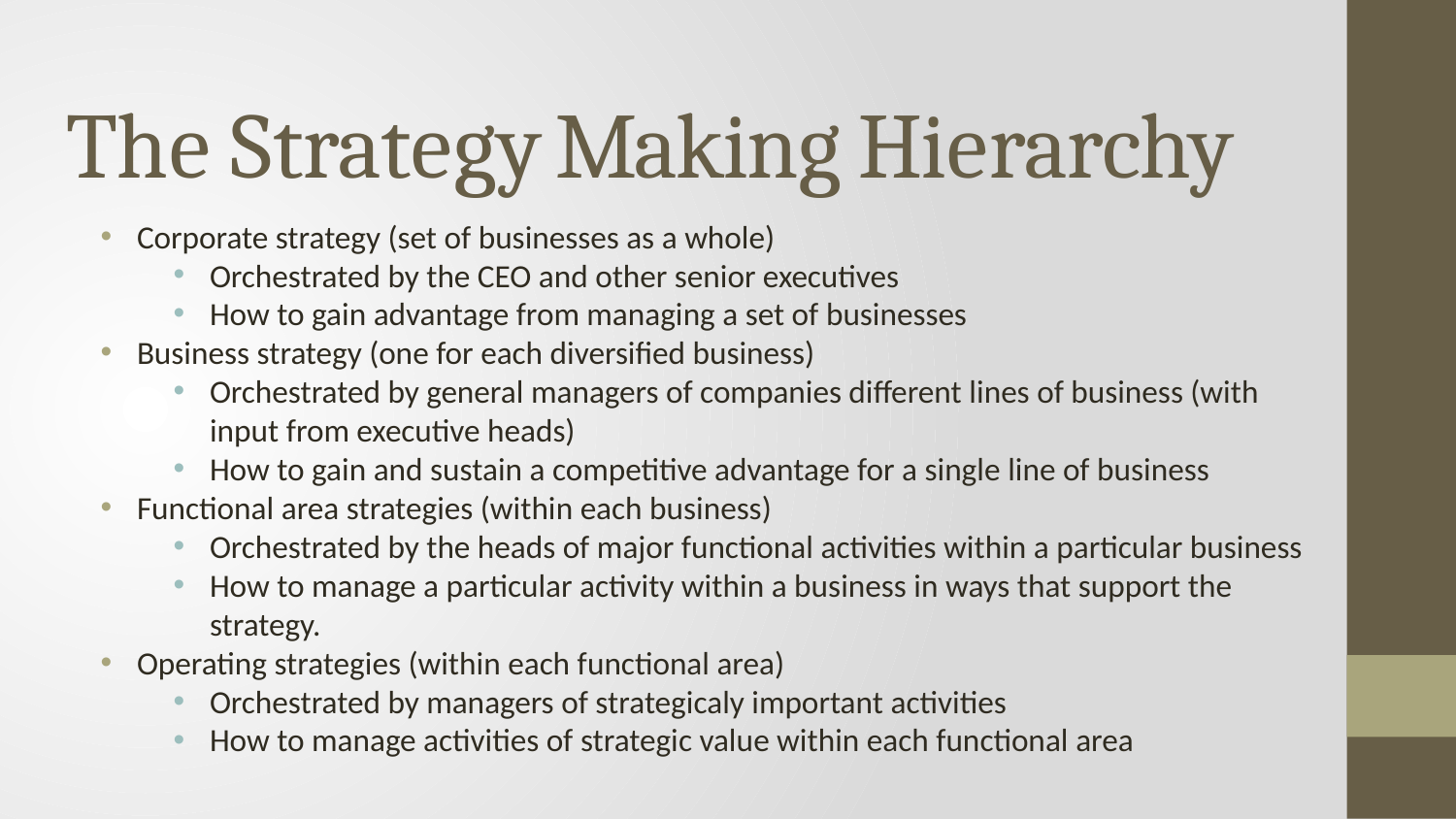

# The Strategy Making Hierarchy
Corporate strategy (set of businesses as a whole)
Orchestrated by the CEO and other senior executives
How to gain advantage from managing a set of businesses
Business strategy (one for each diversified business)
Orchestrated by general managers of companies different lines of business (with input from executive heads)
How to gain and sustain a competitive advantage for a single line of business
Functional area strategies (within each business)
Orchestrated by the heads of major functional activities within a particular business
How to manage a particular activity within a business in ways that support the strategy.
Operating strategies (within each functional area)
Orchestrated by managers of strategicaly important activities
How to manage activities of strategic value within each functional area